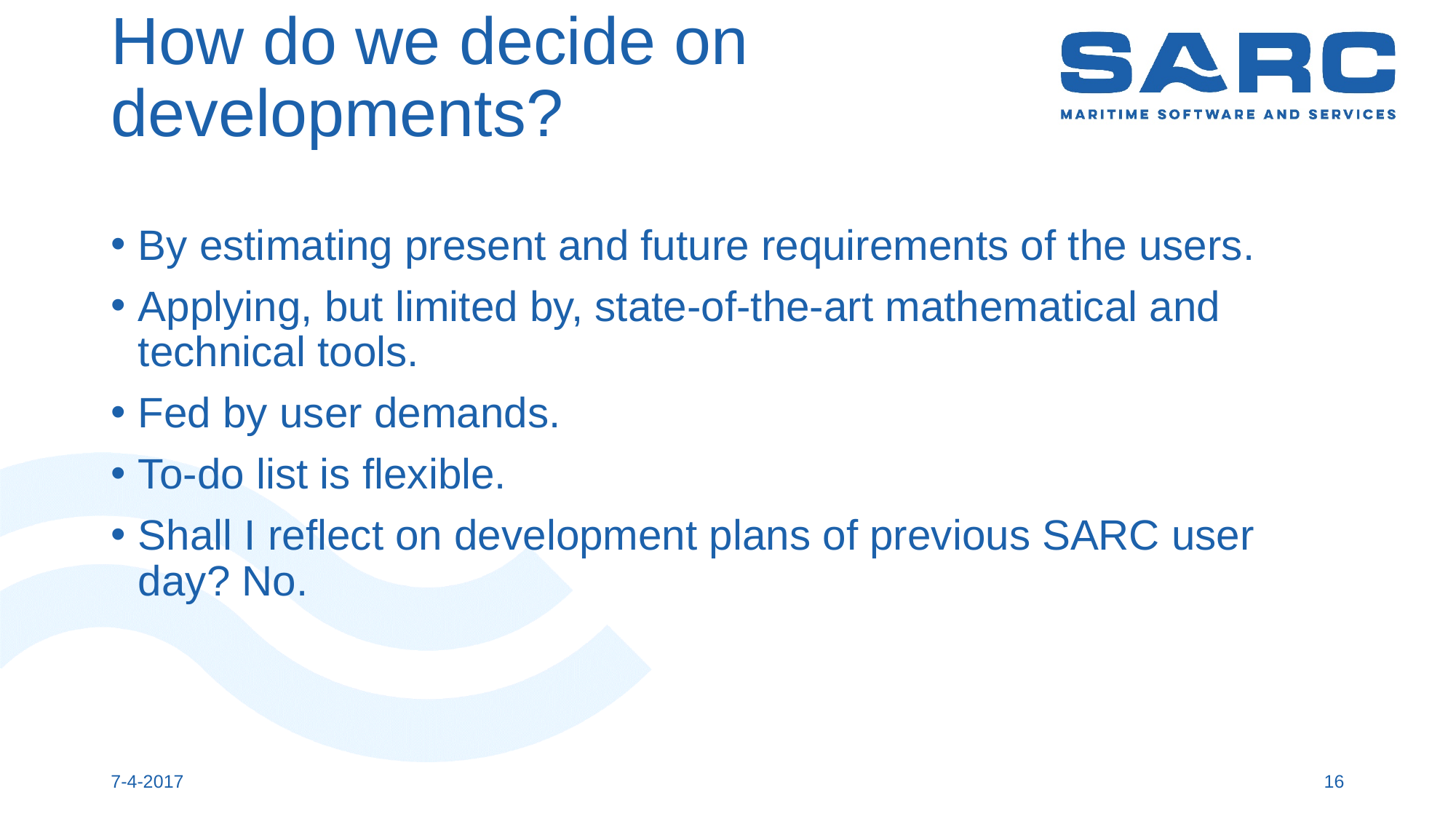

# How do we decide on developments?
By estimating present and future requirements of the users.
Applying, but limited by, state-of-the-art mathematical and technical tools.
Fed by user demands.
To-do list is flexible.
Shall I reflect on development plans of previous SARC user day? No.

7-4-2017
16